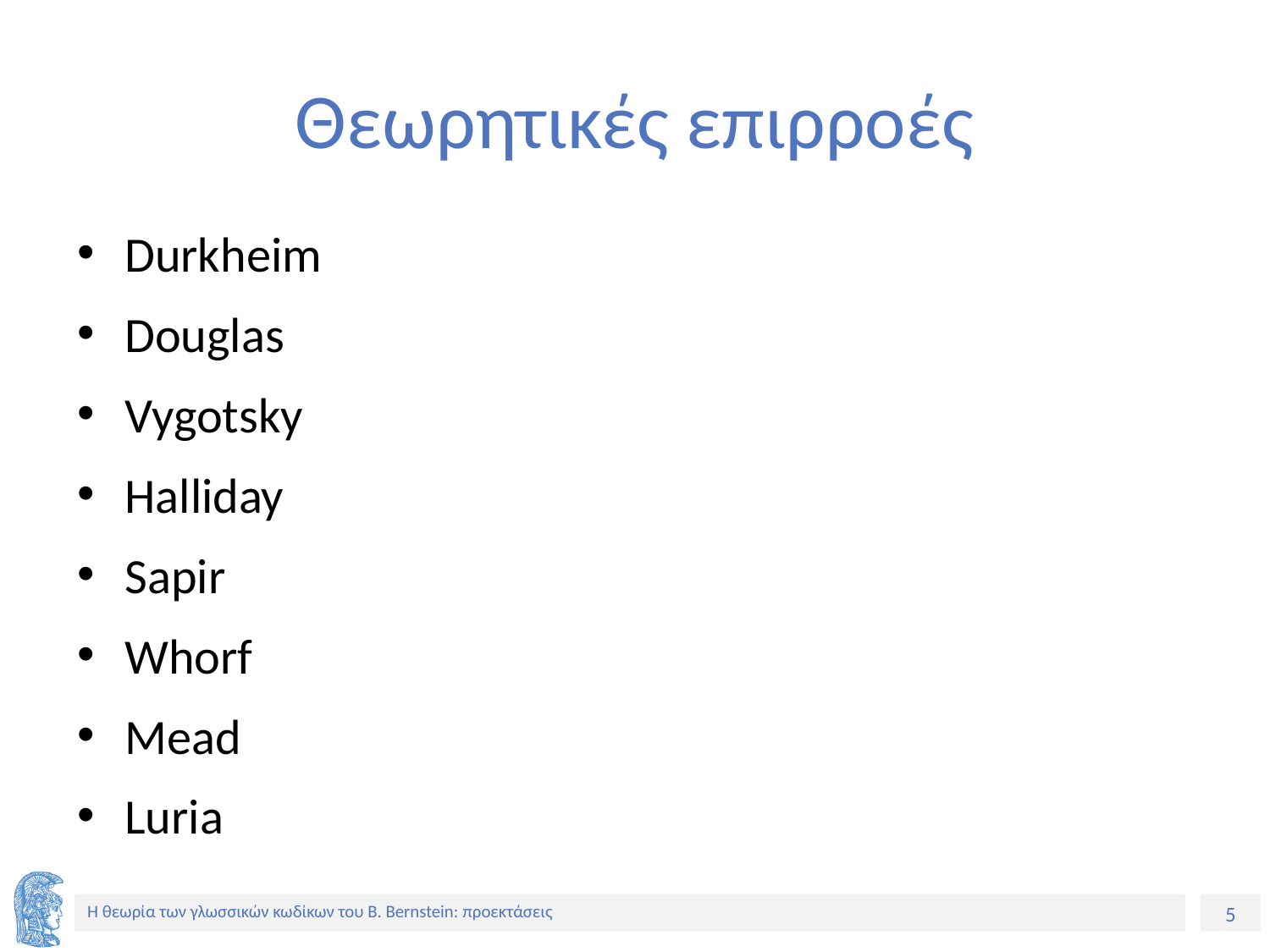

# Θεωρητικές επιρροές
Durkheim
Douglas
Vygotsky
Halliday
Sapir
Whorf
Mead
Luria